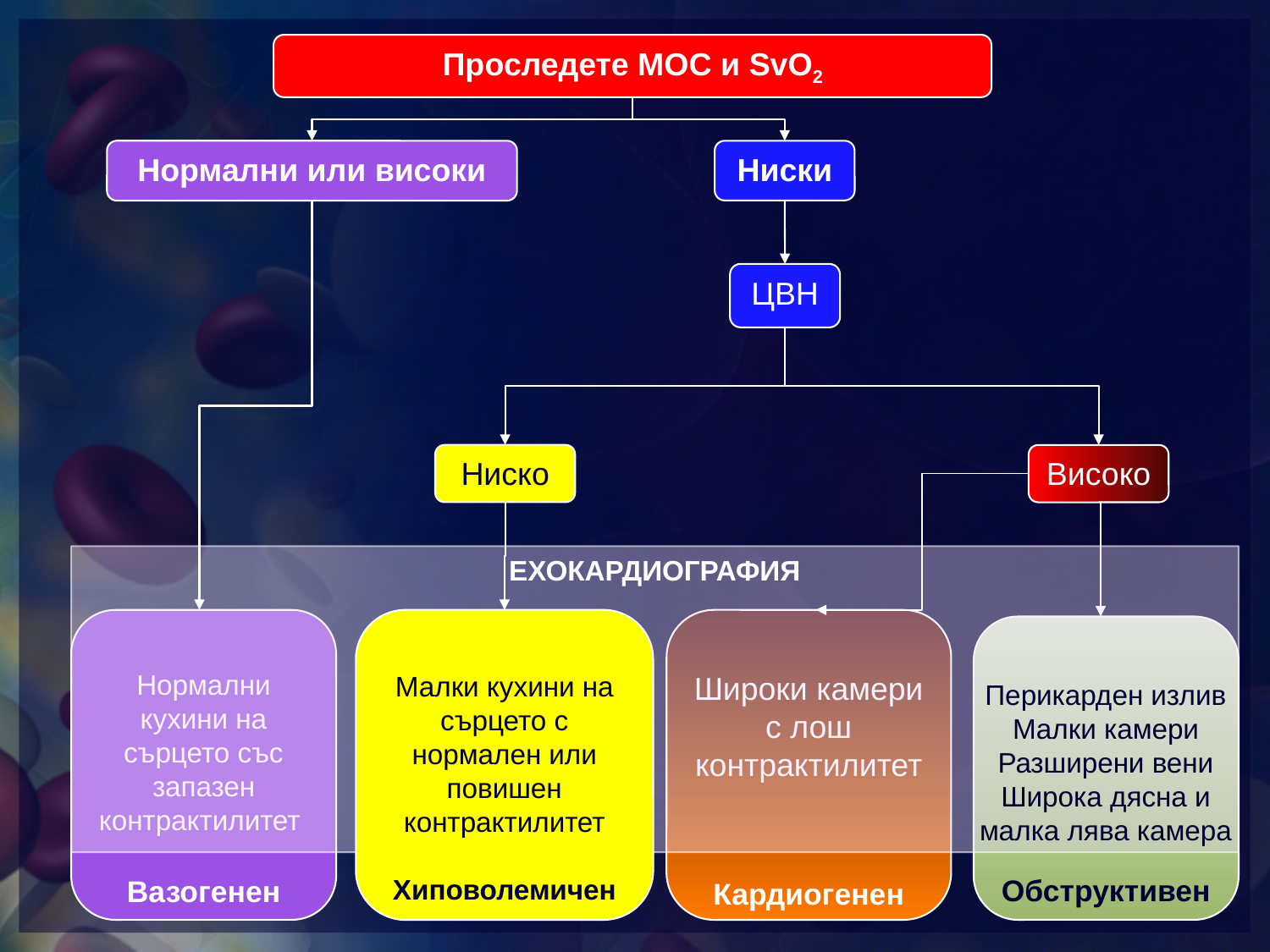

Проследете МОС и SvO2
Нормални или високи
Ниски
ЦВН
Ниско
Високо
ЕХОКАРДИОГРАФИЯ

Малки кухини на сърцето с нормален или повишен контрактилитет

Хиповолемичен

Широки камери с лош контрактилитет

Нормални кухини на сърцето със запазен контрактилитет

Вазогенен

Перикарден излив
Малки камери
Разширени вени
Широка дясна и
малка лява камера

Обструктивен

Кардиогенен